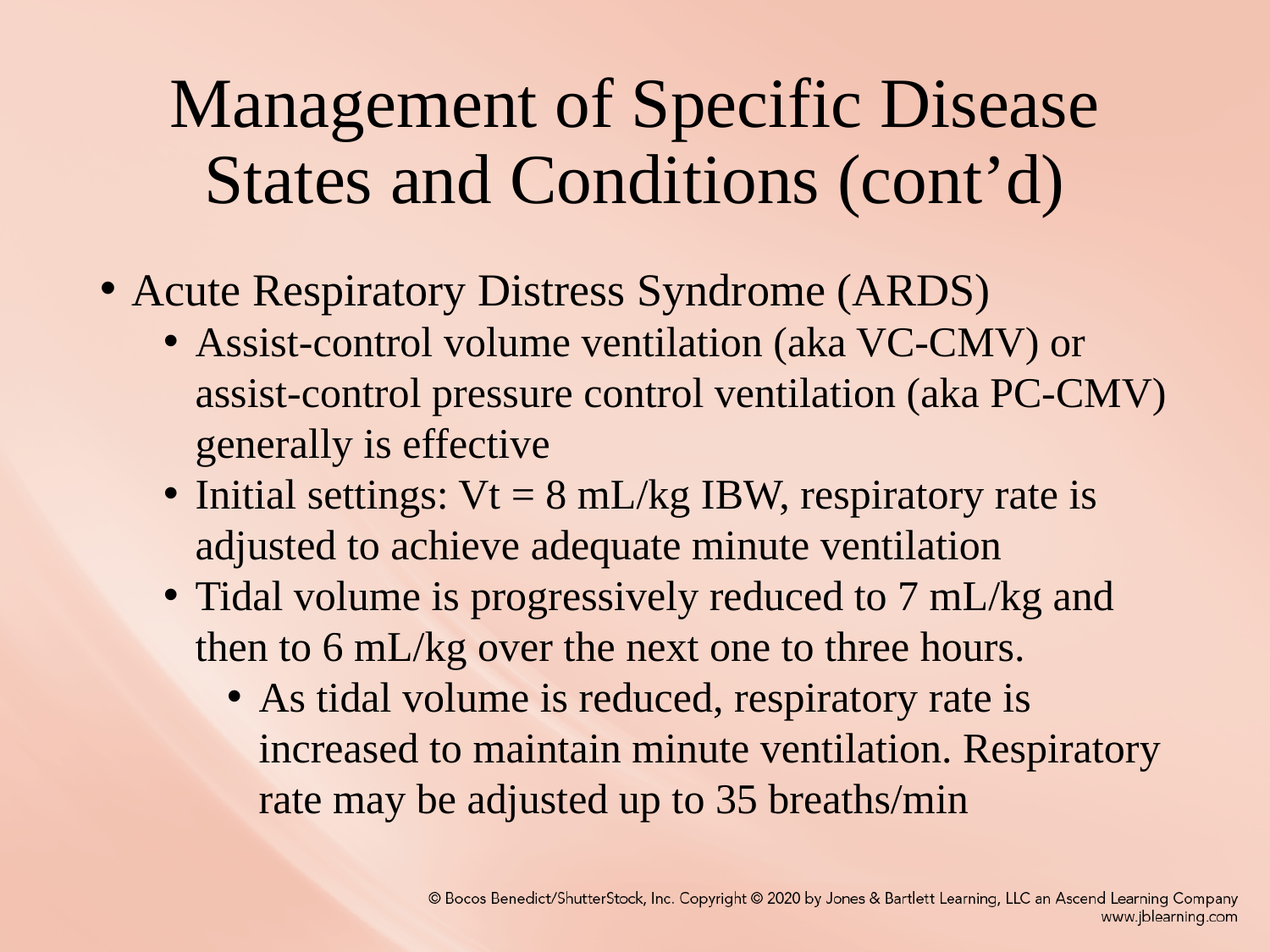

# Management of Specific Disease States and Conditions (cont’d)
Acute Respiratory Distress Syndrome (ARDS)
Assist-control volume ventilation (aka VC-CMV) or assist-control pressure control ventilation (aka PC-CMV) generally is effective
Initial settings: Vt = 8 mL/kg IBW, respiratory rate is adjusted to achieve adequate minute ventilation
Tidal volume is progressively reduced to 7 mL/kg and then to 6 mL/kg over the next one to three hours.
As tidal volume is reduced, respiratory rate is increased to maintain minute ventilation. Respiratory rate may be adjusted up to 35 breaths/min